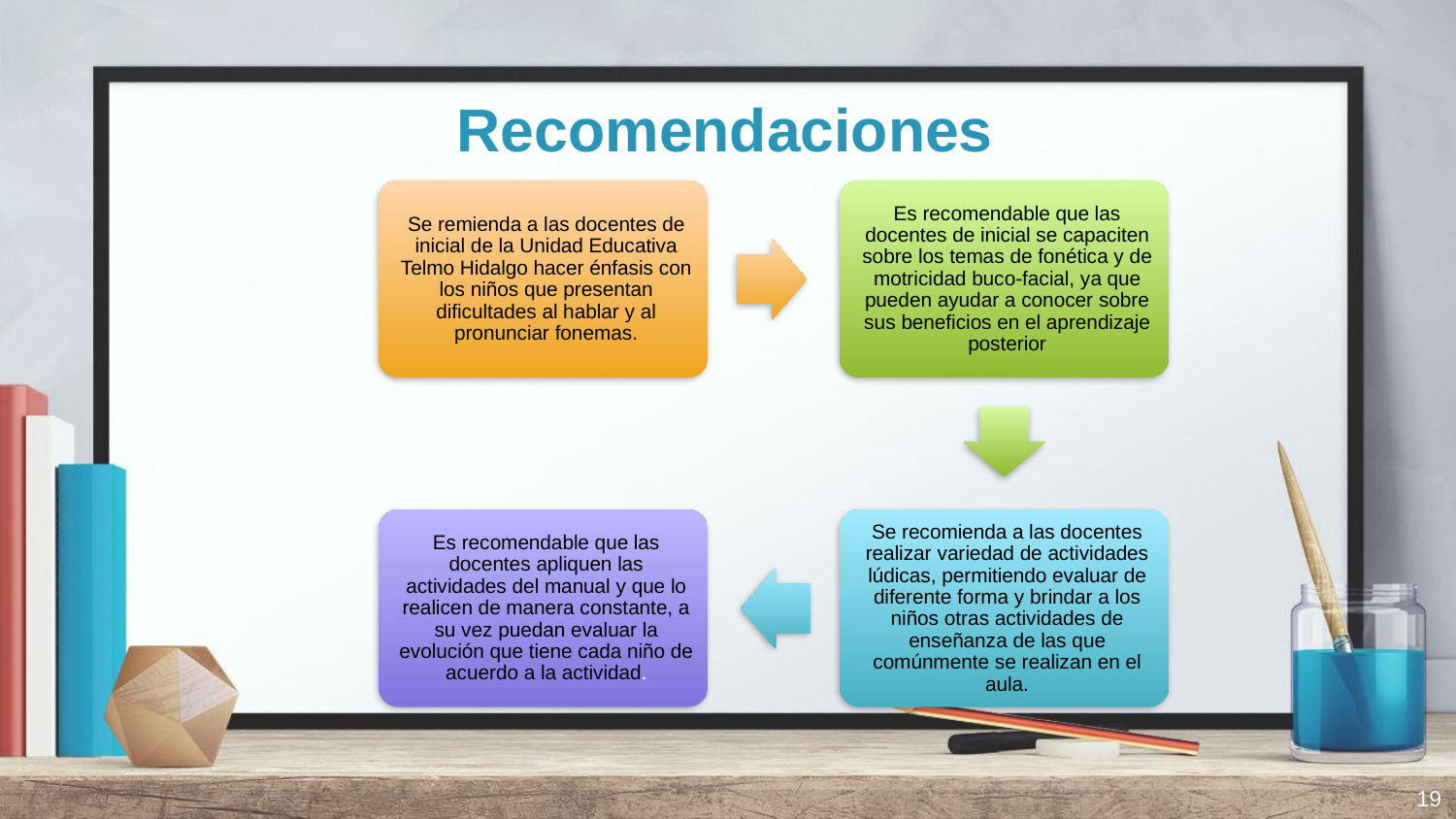

Recomendaciones
Se remienda a las docentes de inicial de la Unidad Educativa Telmo Hidalgo hacer énfasis con los niños que presentan dificultades al hablar y al pronunciar fonemas.

Es recomendable que las docentes de inicial se capaciten sobre los temas de fonética y de motricidad buco-facial, ya que pueden ayudar a conocer sobre sus beneficios en el aprendizaje posterior

Se recomienda a las docentes realizar variedad de actividades lúdicas, permitiendo evaluar de diferente forma y brindar a los niños otras actividades de enseñanza de las que comúnmente se realizan en el aula.

Es recomendable que las docentes apliquen las actividades del manual y que lo realicen de manera constante, a su vez puedan evaluar la evolución que tiene cada niño de acuerdo a la actividad.
19